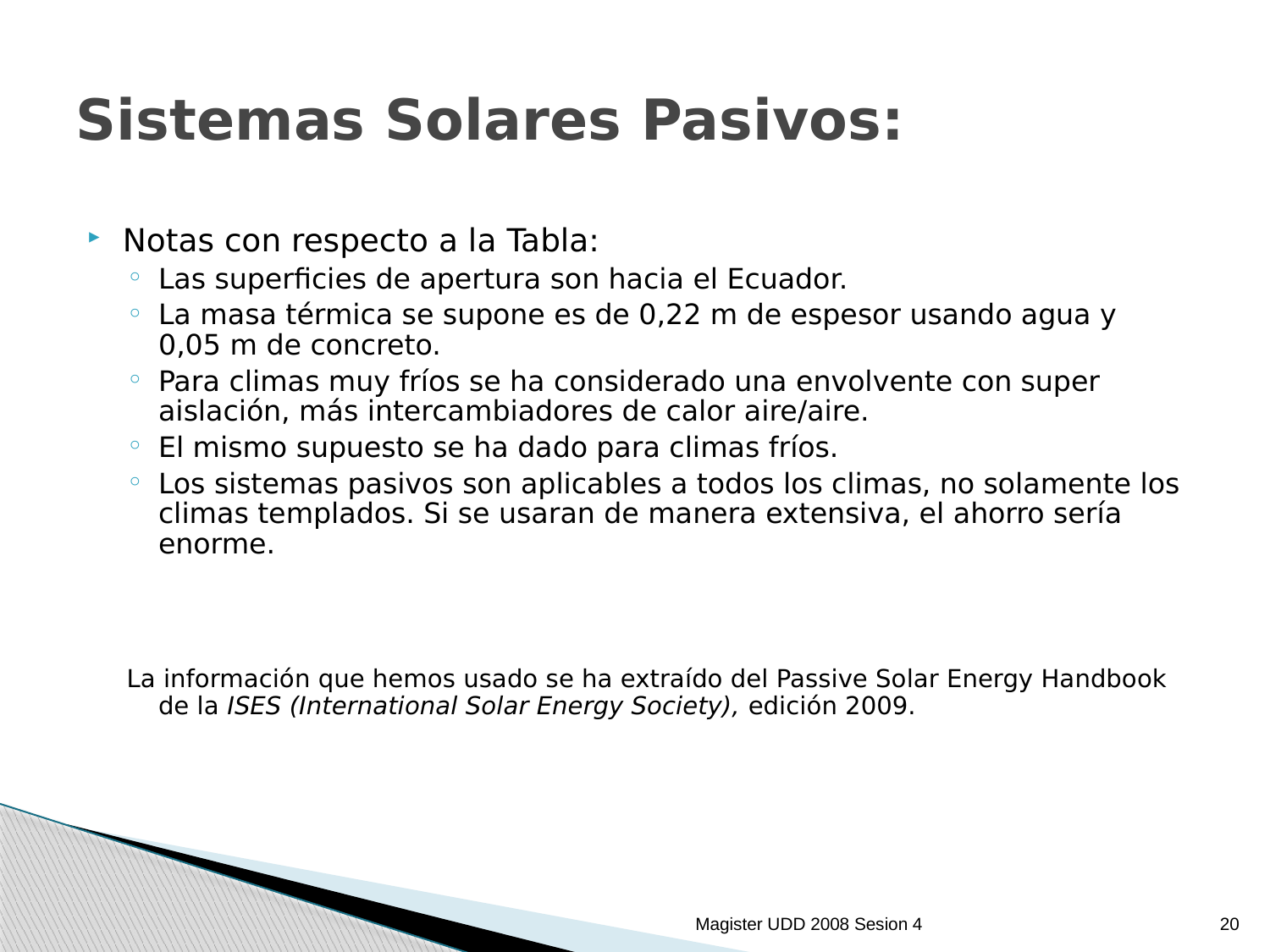

# Sistemas Solares Pasivos:
Notas con respecto a la Tabla:
Las superficies de apertura son hacia el Ecuador.
La masa térmica se supone es de 0,22 m de espesor usando agua y 0,05 m de concreto.
Para climas muy fríos se ha considerado una envolvente con super aislación, más intercambiadores de calor aire/aire.
El mismo supuesto se ha dado para climas fríos.
Los sistemas pasivos son aplicables a todos los climas, no solamente los climas templados. Si se usaran de manera extensiva, el ahorro sería enorme.

La información que hemos usado se ha extraído del Passive Solar Energy Handbook de la ISES (International Solar Energy Society), edición 2009.

Magister UDD 2008 Sesion 4
20